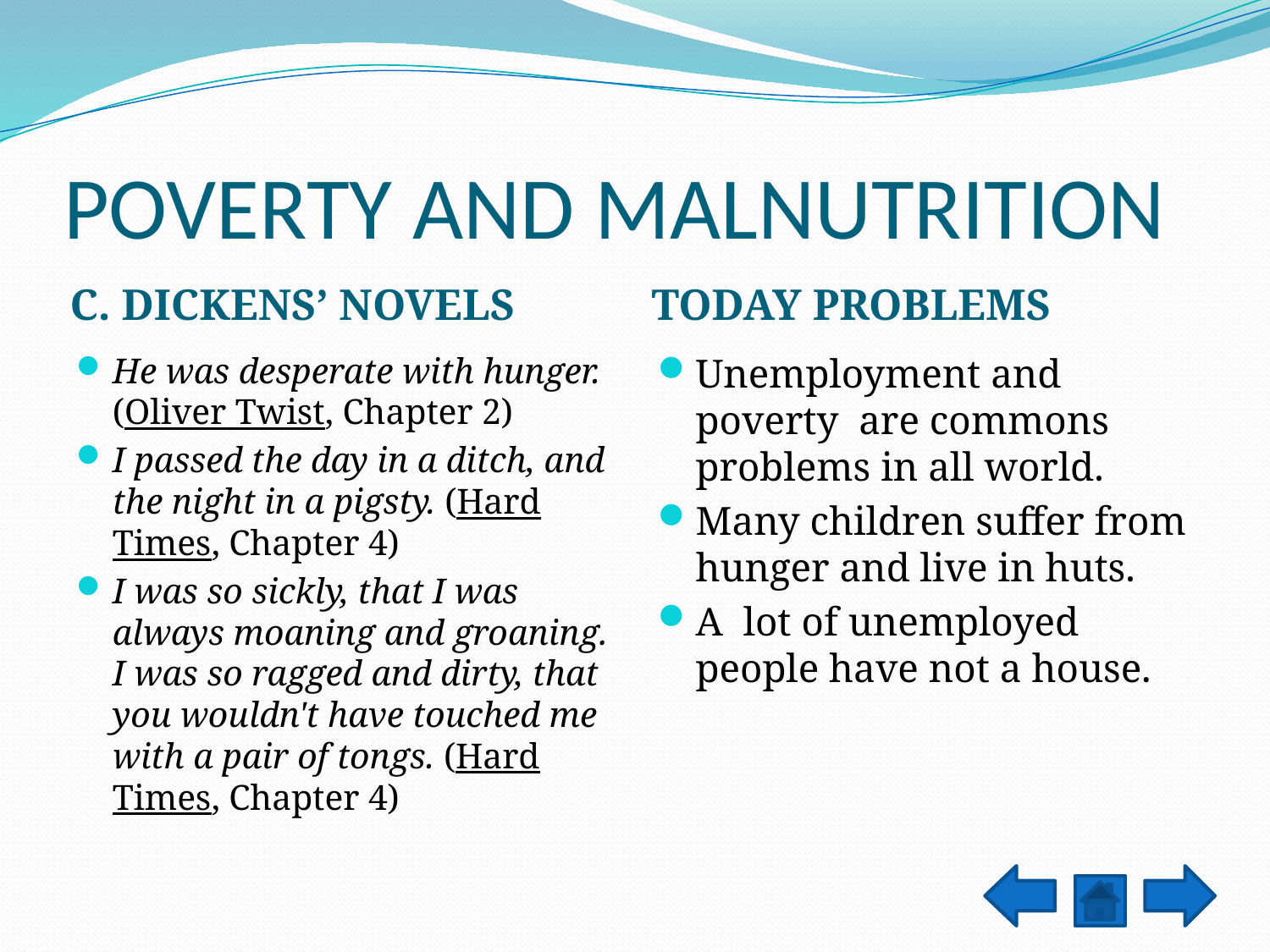

# POVERTY AND MALNUTRITION
C. DICKENS’ NOVELS
TODAY PROBLEMS
He was desperate with hunger. (Oliver Twist, Chapter 2)
I passed the day in a ditch, and the night in a pigsty. (Hard Times, Chapter 4)
I was so sickly, that I was always moaning and groaning. I was so ragged and dirty, that you wouldn't have touched me with a pair of tongs. (Hard Times, Chapter 4)
Unemployment and poverty  are commons problems in all world.
Many children suffer from hunger and live in huts.
A  lot of unemployed people have not a house.